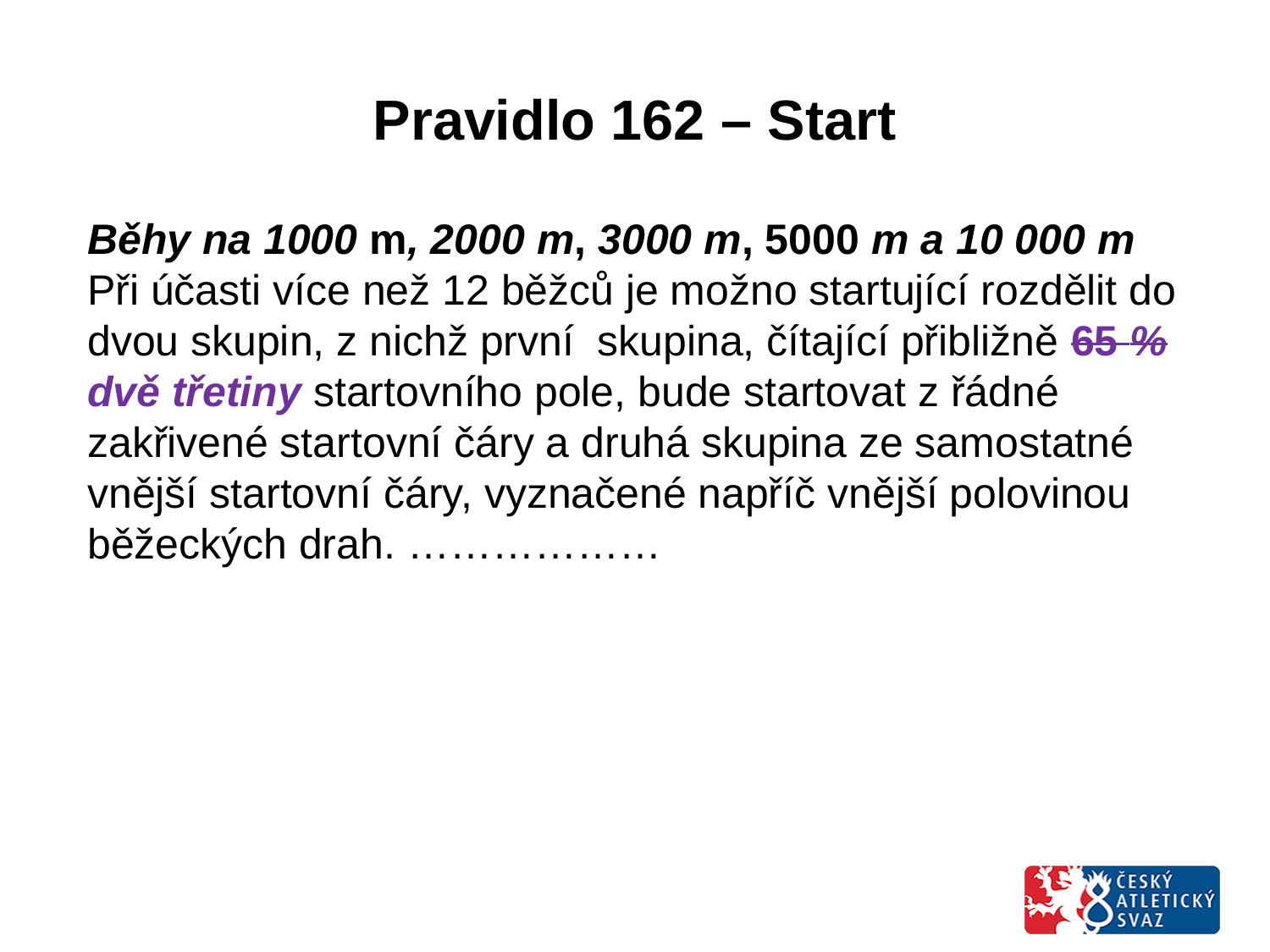

# Pravidlo 162 – Start
Běhy na 1000 m, 2000 m, 3000 m, 5000 m a 10 000 m
Při účasti více než 12 běžců je možno startující rozdělit do
dvou skupin, z nichž první  skupina, čítající přibližně 65 %
dvě třetiny startovního pole, bude startovat z řádné
zakřivené startovní čáry a druhá skupina ze samostatné
vnější startovní čáry, vyznačené napříč vnější polovinou
běžeckých drah. ………………